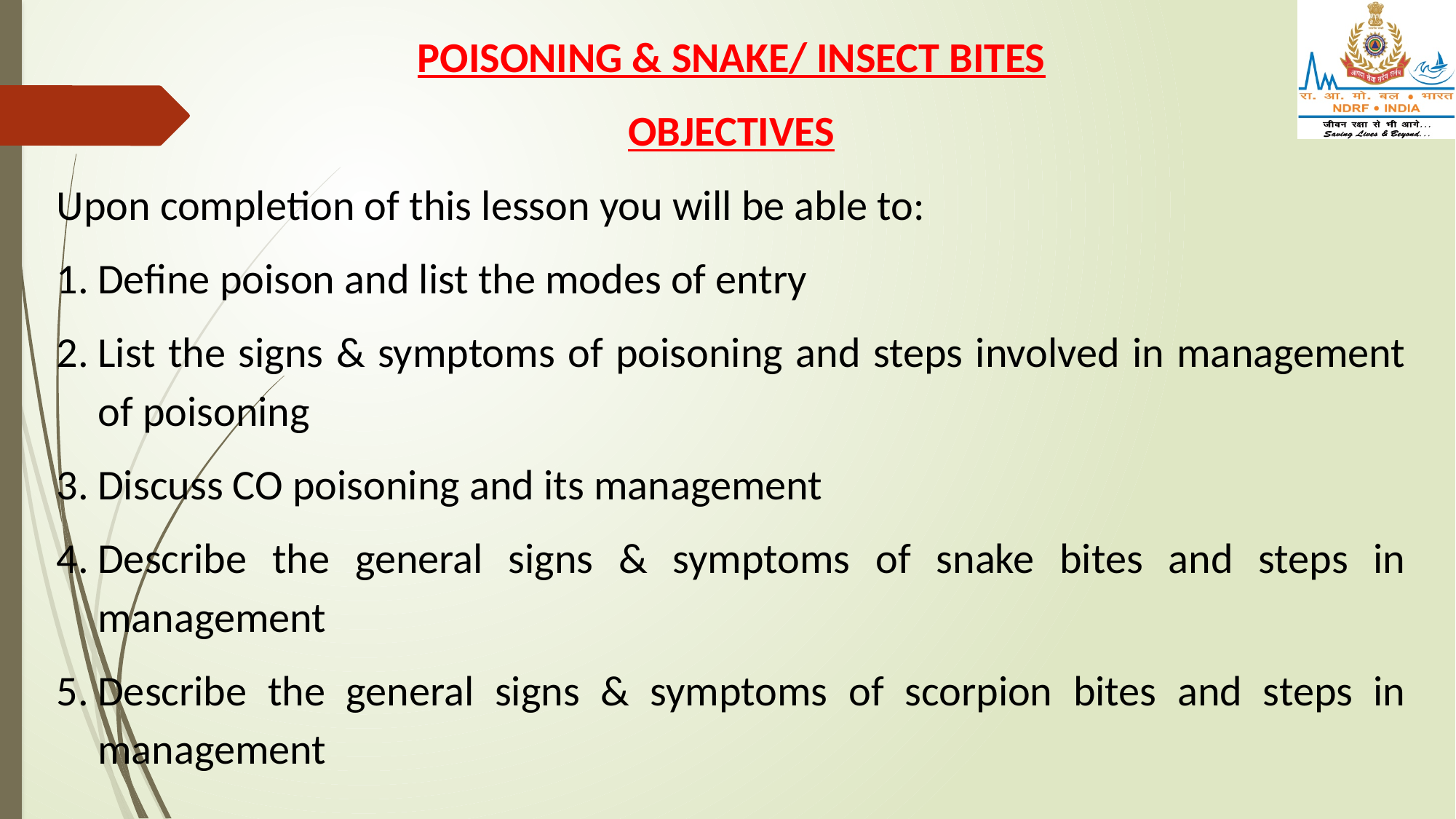

POISONING & SNAKE/ INSECT BITES
OBJECTIVES
Upon completion of this lesson you will be able to:
Define poison and list the modes of entry
List the signs & symptoms of poisoning and steps involved in management of poisoning
Discuss CO poisoning and its management
Describe the general signs & symptoms of snake bites and steps in management
Describe the general signs & symptoms of scorpion bites and steps in management